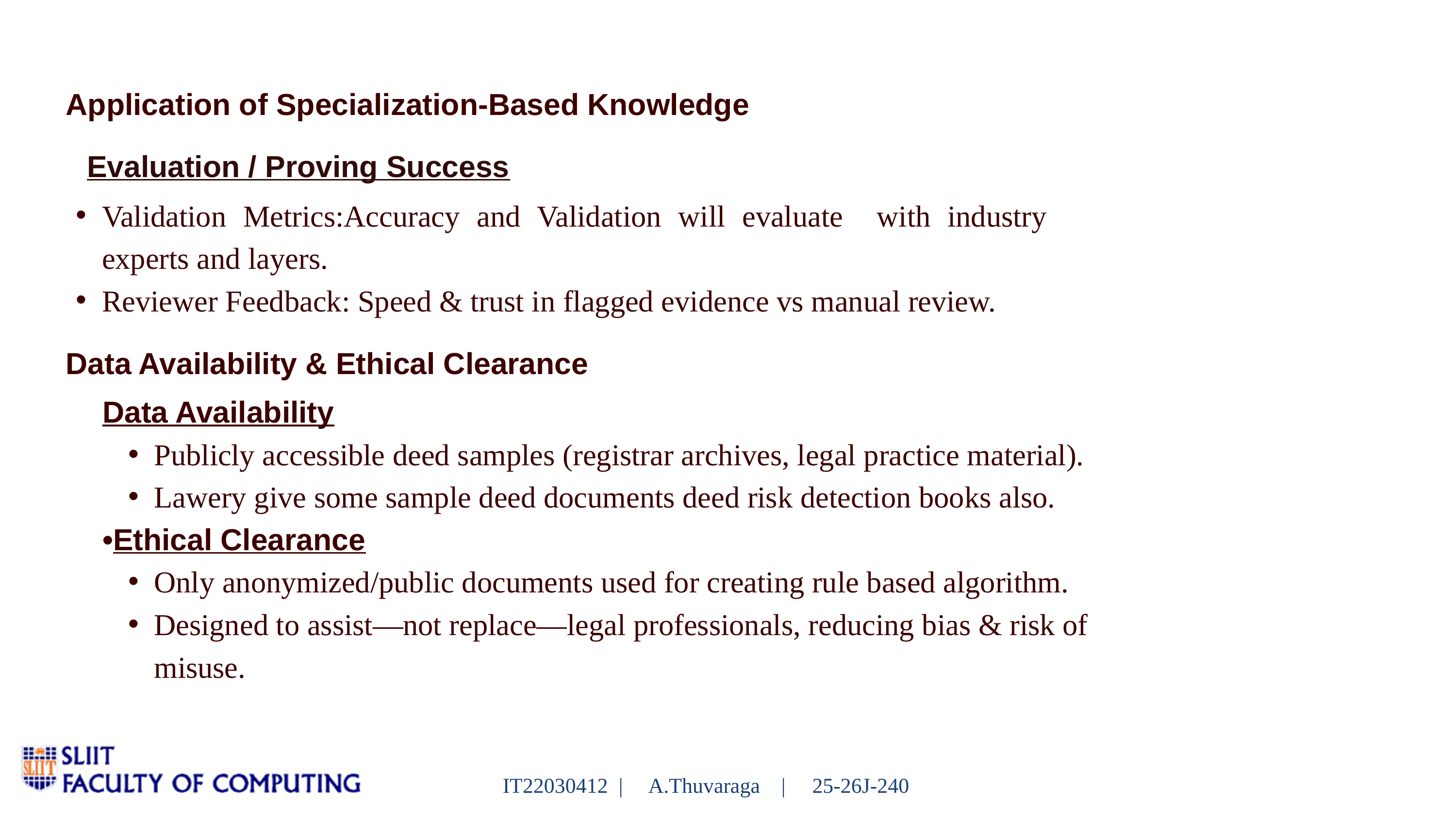

Application of Specialization-Based Knowledge
Warner & Spencer
Evaluation / Proving Success
Validation Metrics:Accuracy and Validation will evaluate  with industry experts and layers.
Reviewer Feedback: Speed & trust in flagged evidence vs manual review.

Data Availability & Ethical Clearance
Data Availability
Publicly accessible deed samples (registrar archives, legal practice material).
Lawery give some sample deed documents deed risk detection books also.
•Ethical Clearance
Only anonymized/public documents used for creating rule based algorithm.
Designed to assist—not replace—legal professionals, reducing bias & risk of misuse.

IT22030412  |     A.Thuvaraga    |     25-26J-240
11/09/2025